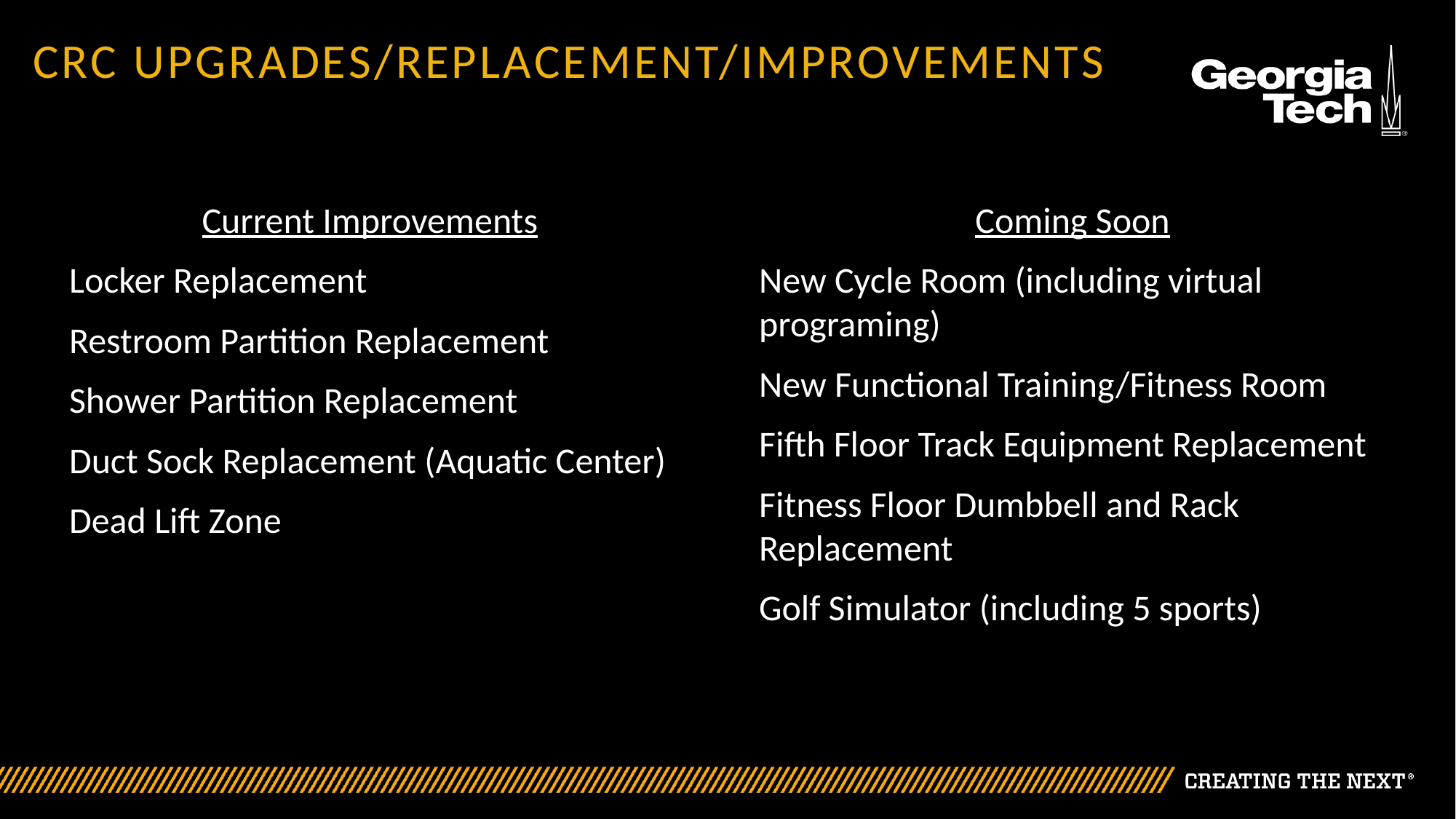

# CRC Upgrades/replacement/improvements
Current Improvements
Locker Replacement
Restroom Partition Replacement
Shower Partition Replacement
Duct Sock Replacement (Aquatic Center)
Dead Lift Zone
Coming Soon
New Cycle Room (including virtual programing)
New Functional Training/Fitness Room
Fifth Floor Track Equipment Replacement
Fitness Floor Dumbbell and Rack Replacement
Golf Simulator (including 5 sports)